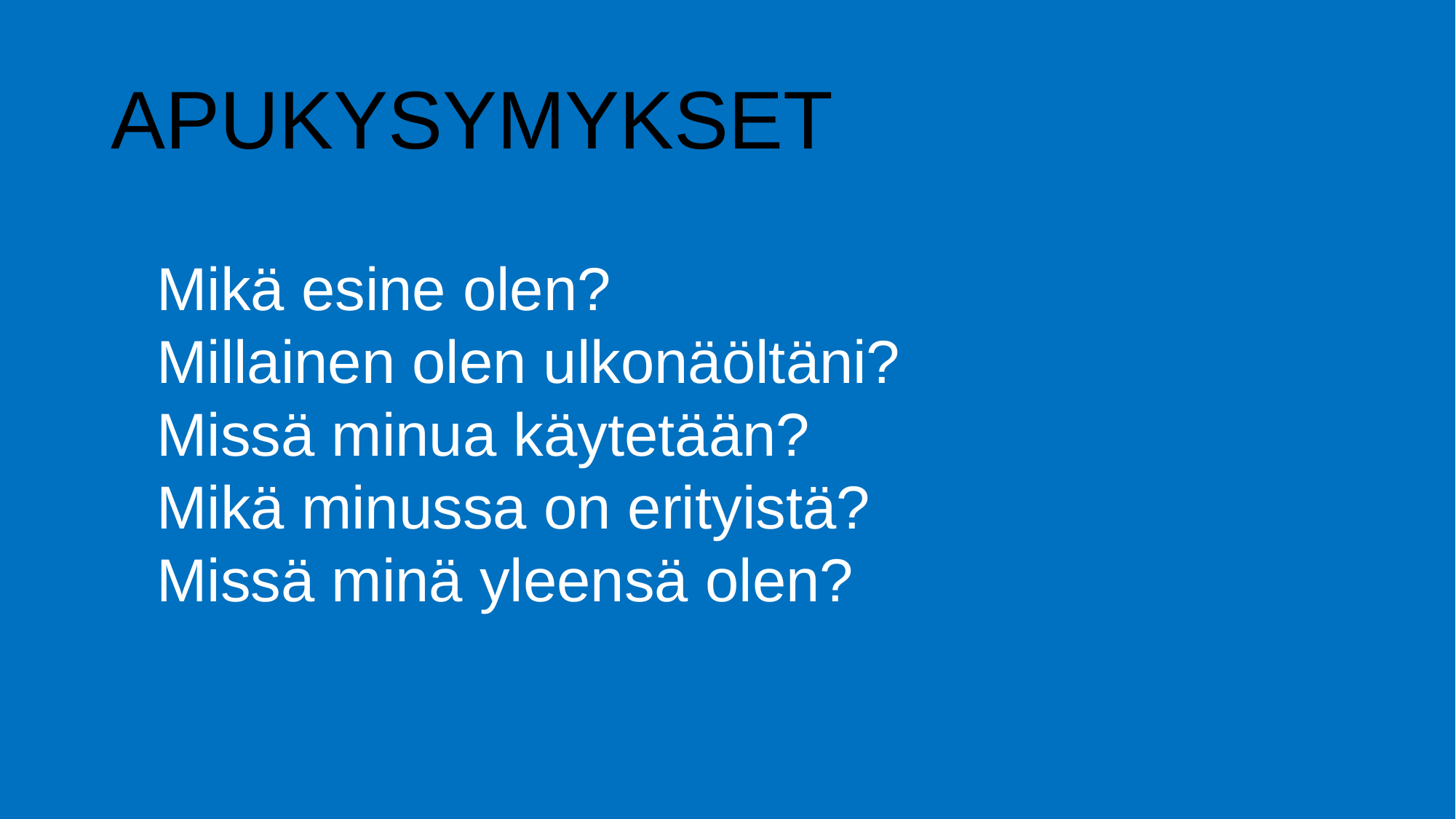

# APUKYSYMYKSET
Mikä esine olen?
Millainen olen ulkonäöltäni?
Missä minua käytetään?
Mikä minussa on erityistä?
Missä minä yleensä olen?